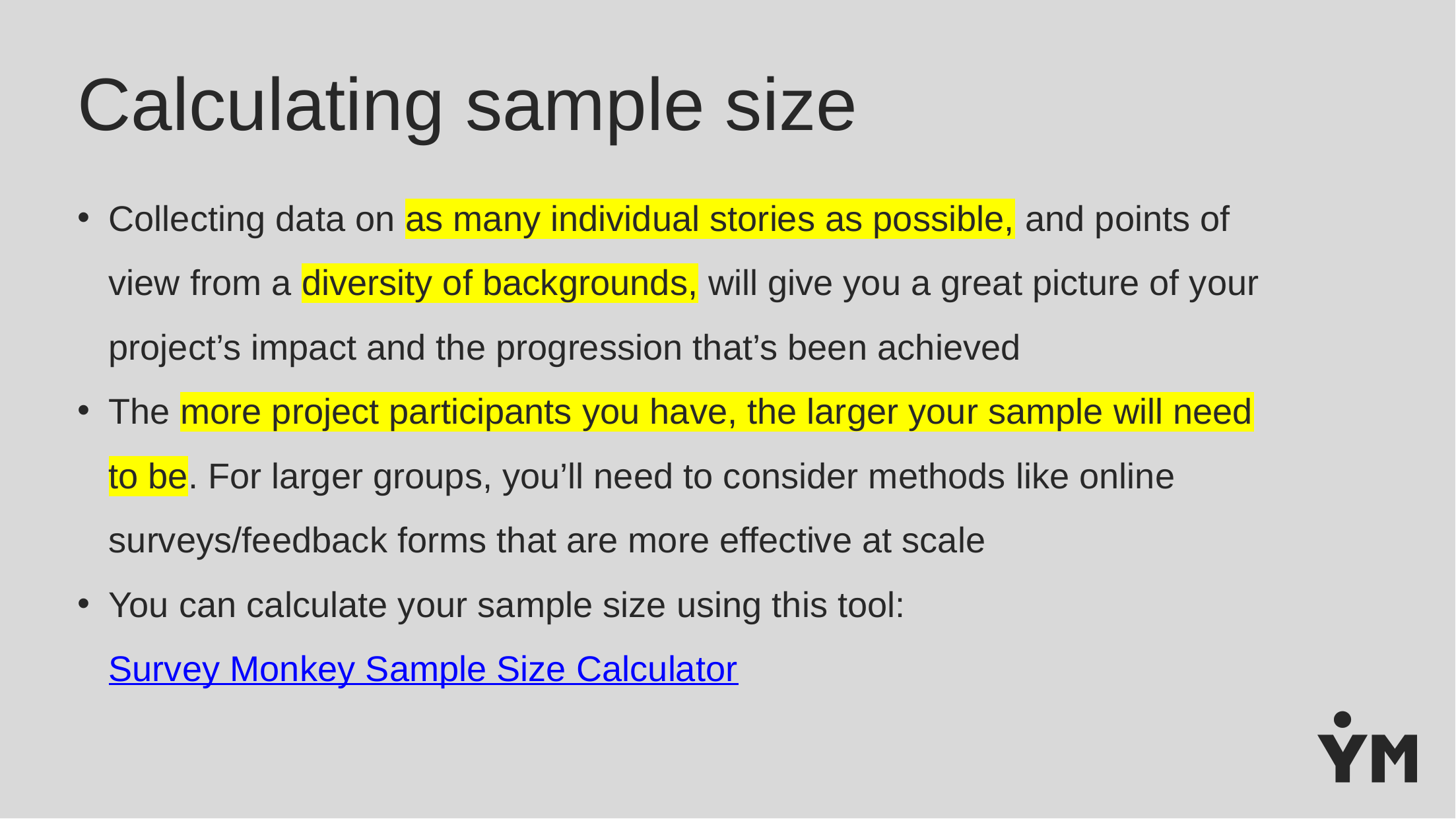

# Calculating sample size
Collecting data on as many individual stories as possible, and points of view from a diversity of backgrounds, will give you a great picture of your project’s impact and the progression that’s been achieved
The more project participants you have, the larger your sample will need to be. For larger groups, you’ll need to consider methods like online surveys/feedback forms that are more effective at scale
You can calculate your sample size using this tool: Survey Monkey Sample Size Calculator